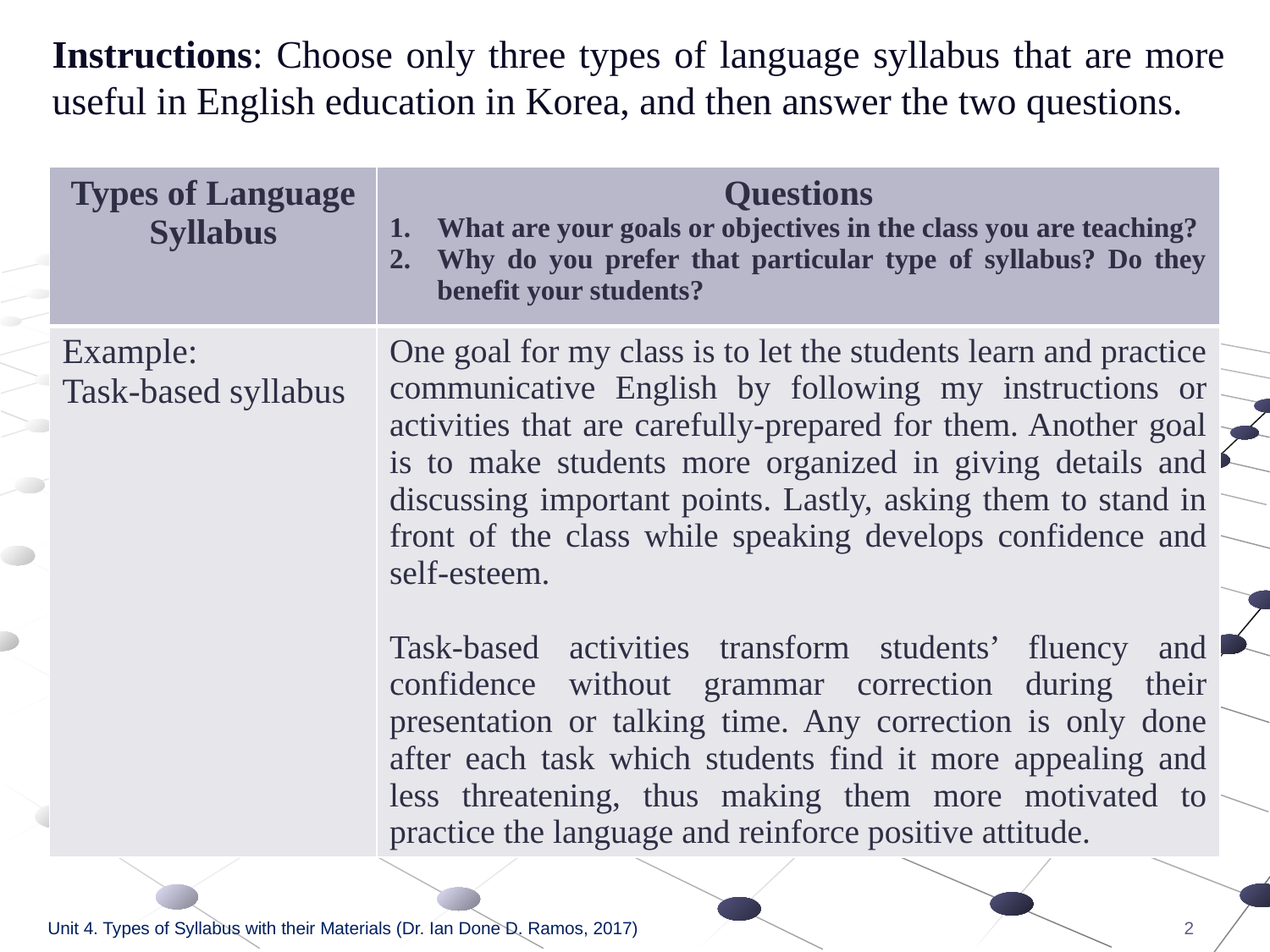

Instructions: Choose only three types of language syllabus that are more useful in English education in Korea, and then answer the two questions.
| Types of Language Syllabus | Questions What are your goals or objectives in the class you are teaching? Why do you prefer that particular type of syllabus? Do they benefit your students? |
| --- | --- |
| Example: Task-based syllabus | One goal for my class is to let the students learn and practice communicative English by following my instructions or activities that are carefully-prepared for them. Another goal is to make students more organized in giving details and discussing important points. Lastly, asking them to stand in front of the class while speaking develops confidence and self-esteem. Task-based activities transform students’ fluency and confidence without grammar correction during their presentation or talking time. Any correction is only done after each task which students find it more appealing and less threatening, thus making them more motivated to practice the language and reinforce positive attitude. |
Unit 4. Types of Syllabus with their Materials (Dr. Ian Done D. Ramos, 2017)

2